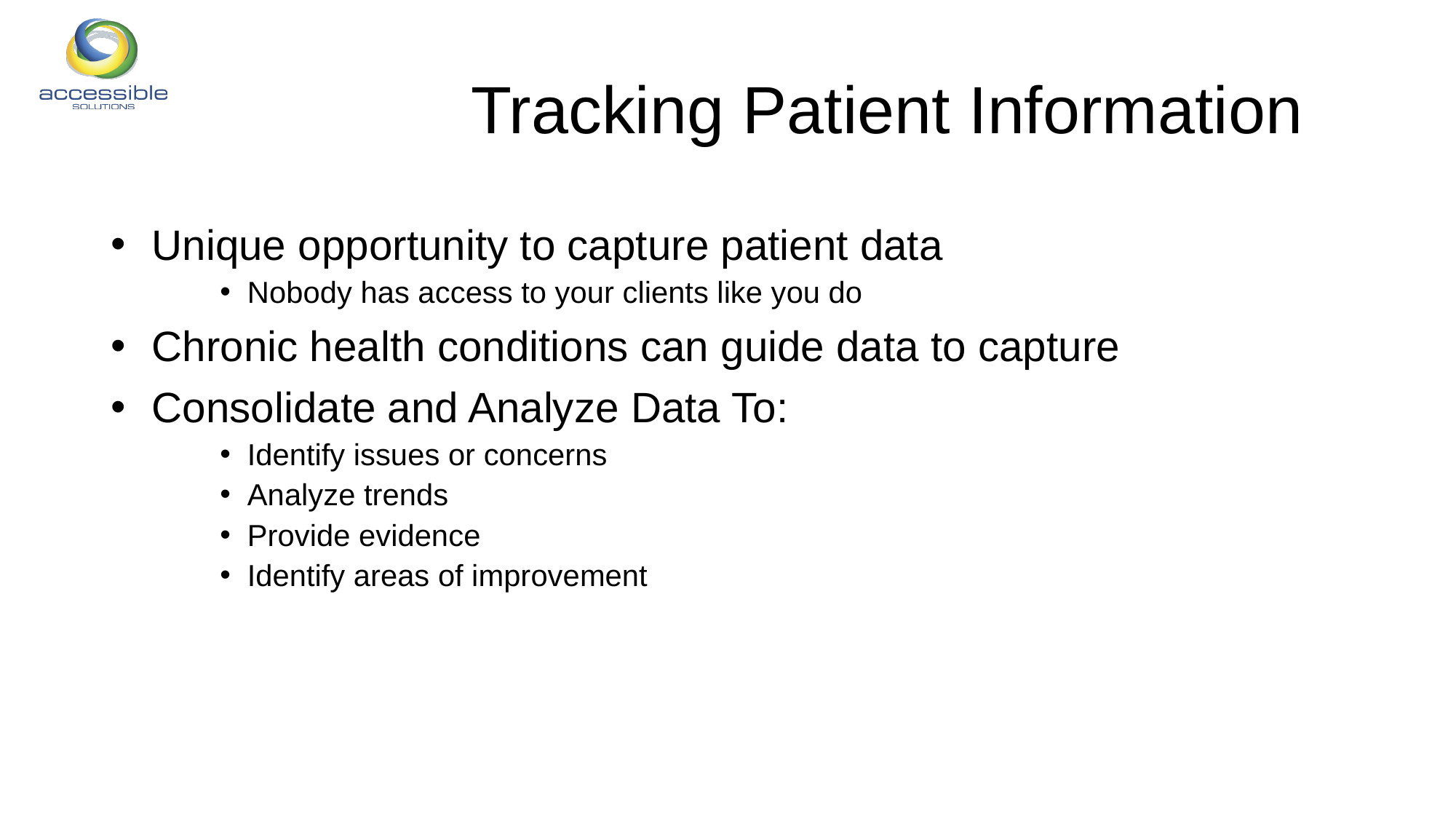

# Tracking Patient Information
Unique opportunity to capture patient data
Nobody has access to your clients like you do
Chronic health conditions can guide data to capture
Consolidate and Analyze Data To:
Identify issues or concerns
Analyze trends
Provide evidence
Identify areas of improvement